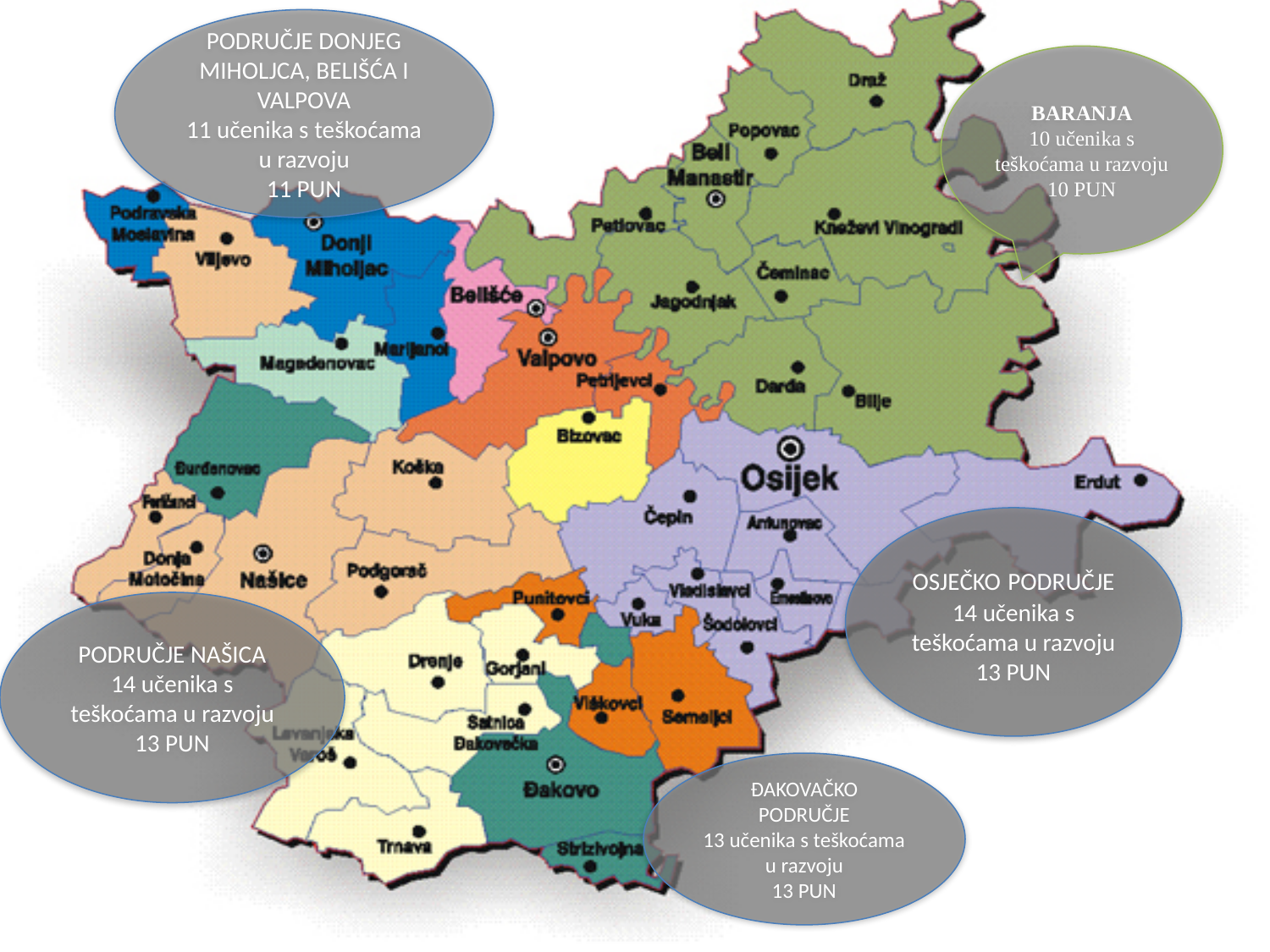

PODRUČJE DONJEG MIHOLJCA, BELIŠĆA I VALPOVA
11 učenika s teškoćama u razvoju
11 PUN
BARANJA
10 učenika s teškoćama u razvoju
10 PUN
OSJEČKO PODRUČJE
14 učenika s teškoćama u razvoju
13 PUN
PODRUČJE NAŠICA
14 učenika s teškoćama u razvoju
13 PUN
ĐAKOVAČKO PODRUČJE
13 učenika s teškoćama u razvoju
13 PUN